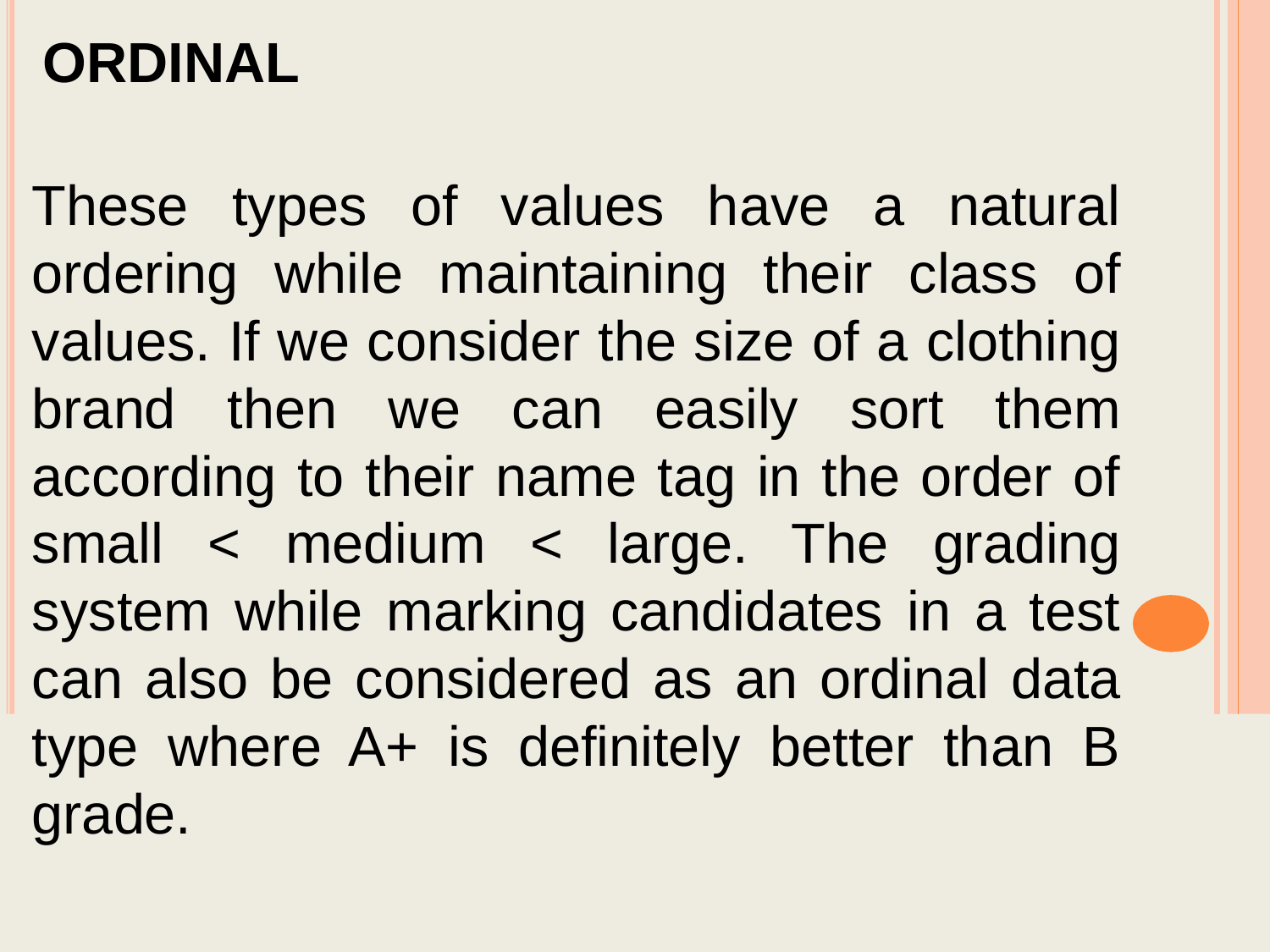

# ORDINAL
These types of values have a natural ordering while maintaining their class of values. If we consider the size of a clothing brand then we can easily sort them according to their name tag in the order of small < medium < large. The grading system while marking candidates in a test can also be considered as an ordinal data type where A+ is definitely better than B grade.